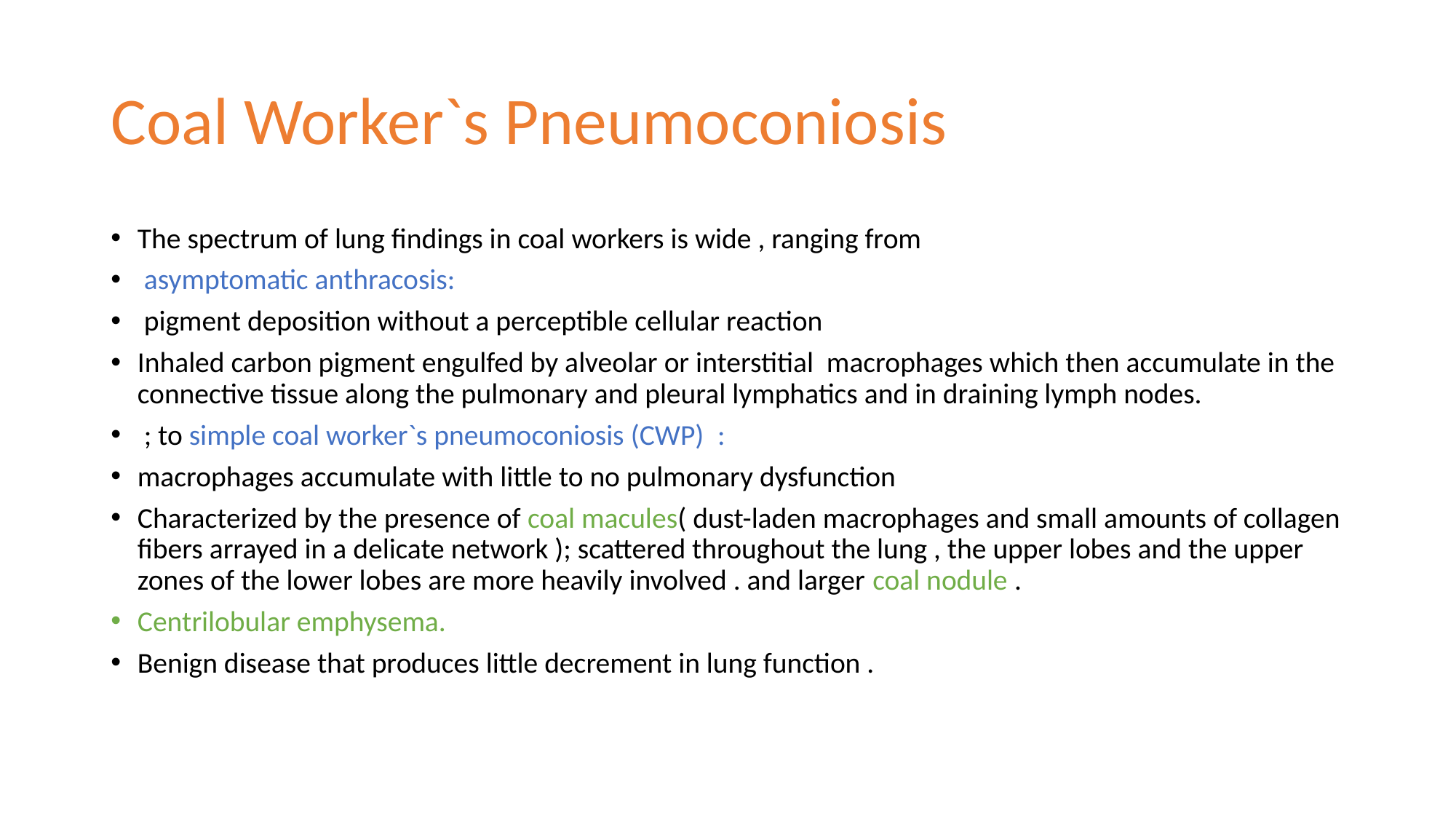

# Coal Worker`s Pneumoconiosis
The spectrum of lung findings in coal workers is wide , ranging from
 asymptomatic anthracosis:
 pigment deposition without a perceptible cellular reaction
Inhaled carbon pigment engulfed by alveolar or interstitial  macrophages which then accumulate in the connective tissue along the pulmonary and pleural lymphatics and in draining lymph nodes.
 ; to simple coal worker`s pneumoconiosis (CWP)  :
macrophages accumulate with little to no pulmonary dysfunction
Characterized by the presence of coal macules( dust-laden macrophages and small amounts of collagen fibers arrayed in a delicate network ); scattered throughout the lung , the upper lobes and the upper zones of the lower lobes are more heavily involved . and larger coal nodule .
Centrilobular emphysema.
Benign disease that produces little decrement in lung function .